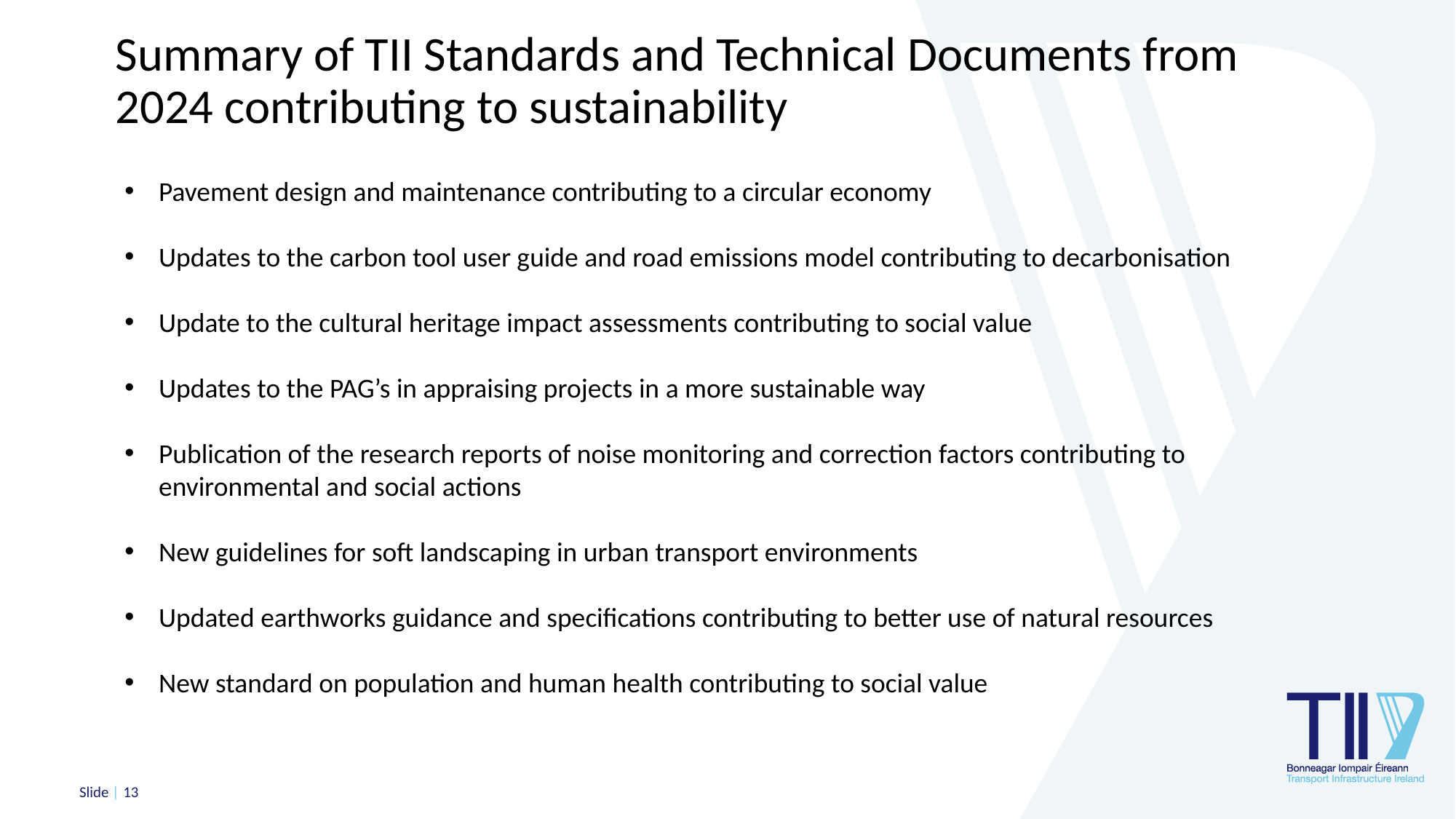

Summary of TII Standards and Technical Documents from 2024 contributing to sustainability
Pavement design and maintenance contributing to a circular economy

Updates to the carbon tool user guide and road emissions model contributing to decarbonisation

Update to the cultural heritage impact assessments contributing to social value

Updates to the PAG’s in appraising projects in a more sustainable way

Publication of the research reports of noise monitoring and correction factors contributing to environmental and social actions

New guidelines for soft landscaping in urban transport environments

Updated earthworks guidance and specifications contributing to better use of natural resources

New standard on population and human health contributing to social value